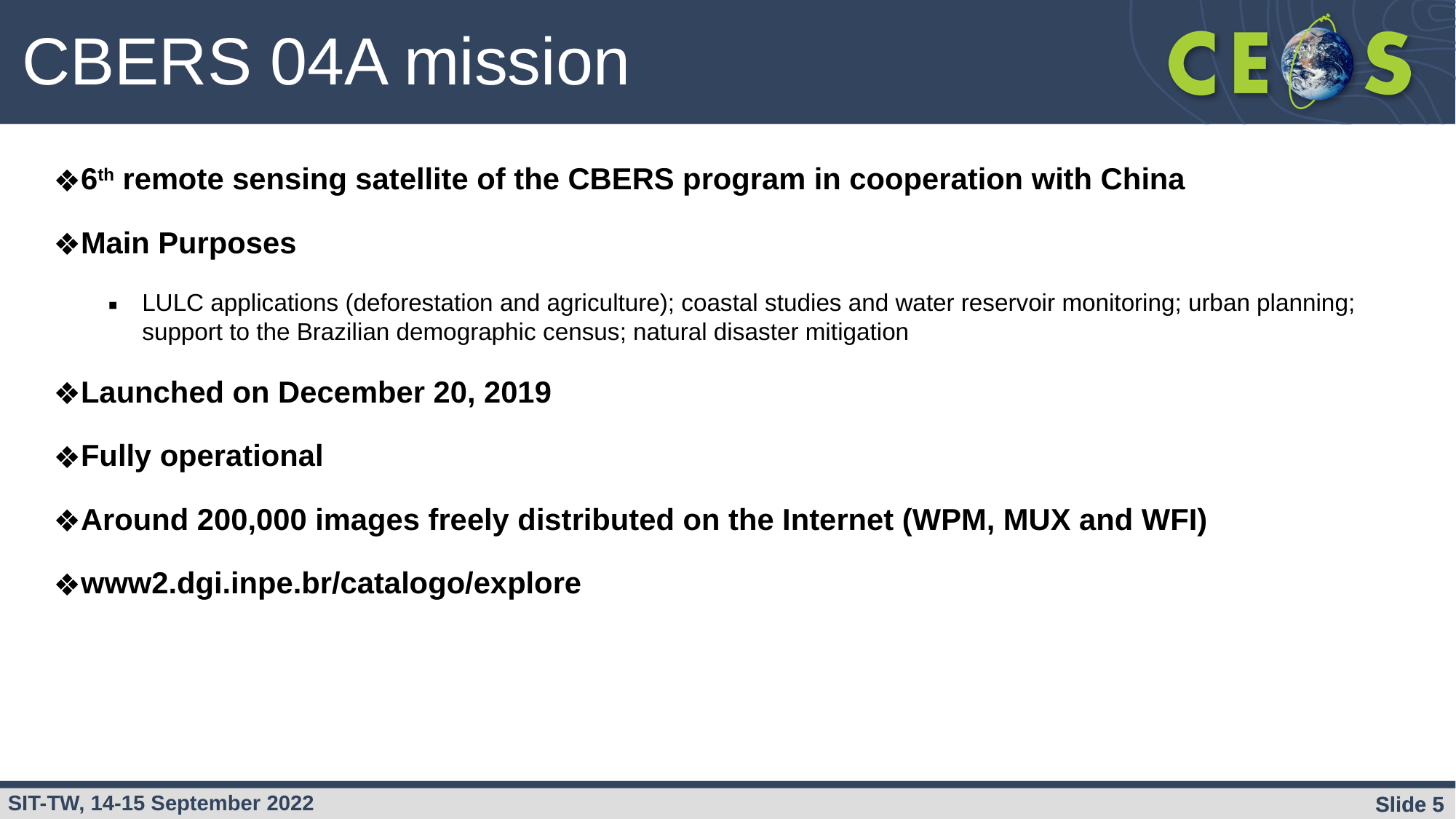

CBERS 04A mission
#
6th remote sensing satellite of the CBERS program in cooperation with China
Main Purposes
LULC applications (deforestation and agriculture); coastal studies and water reservoir monitoring; urban planning; support to the Brazilian demographic census; natural disaster mitigation
Launched on December 20, 2019
Fully operational
Around 200,000 images freely distributed on the Internet (WPM, MUX and WFI)
www2.dgi.inpe.br/catalogo/explore

Slide 5